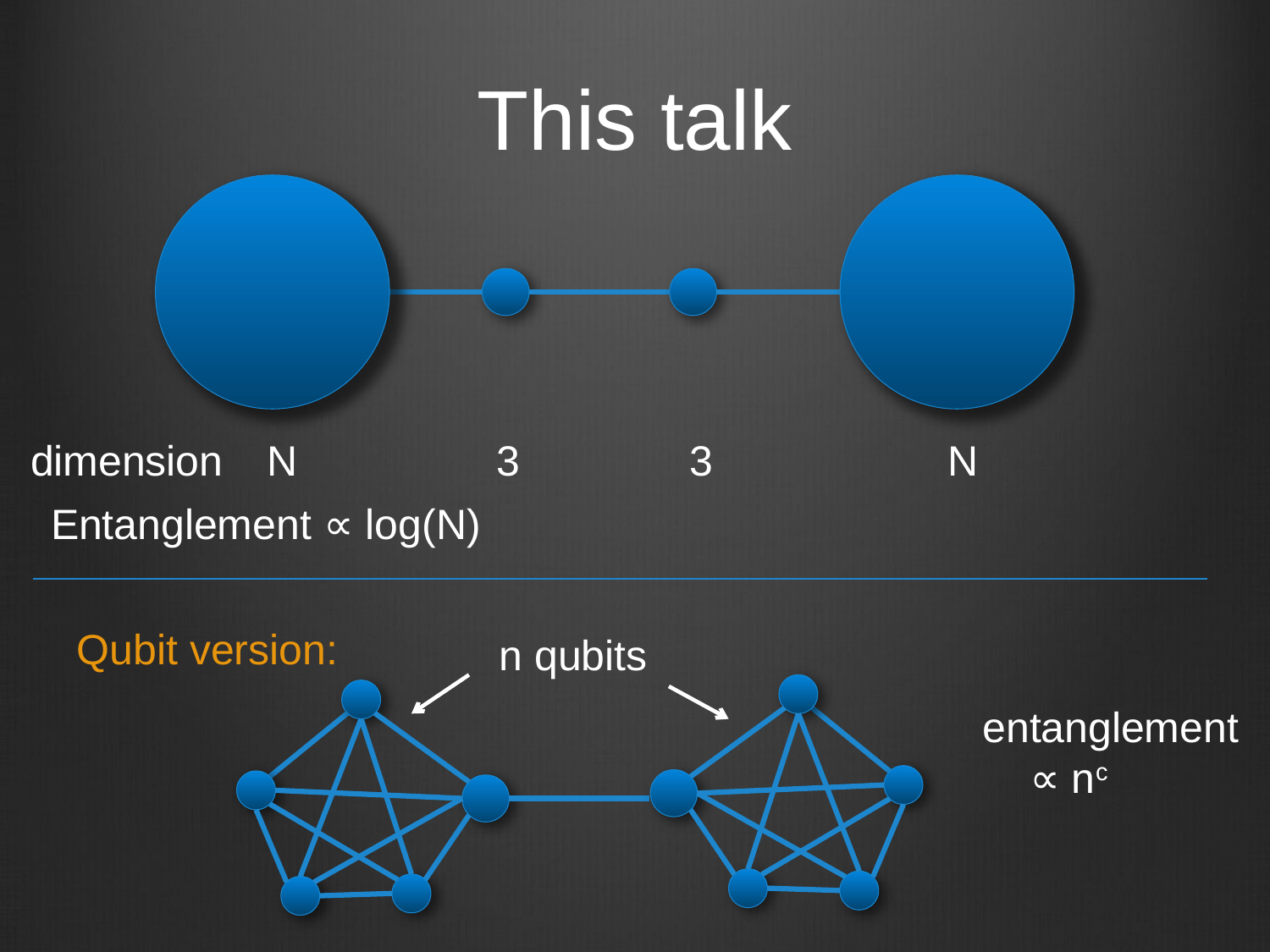

# This talk

dimension
N
3
3
N
Entanglement ∝ log(N)
Qubit version:
n qubits

entanglement
    ∝ nc